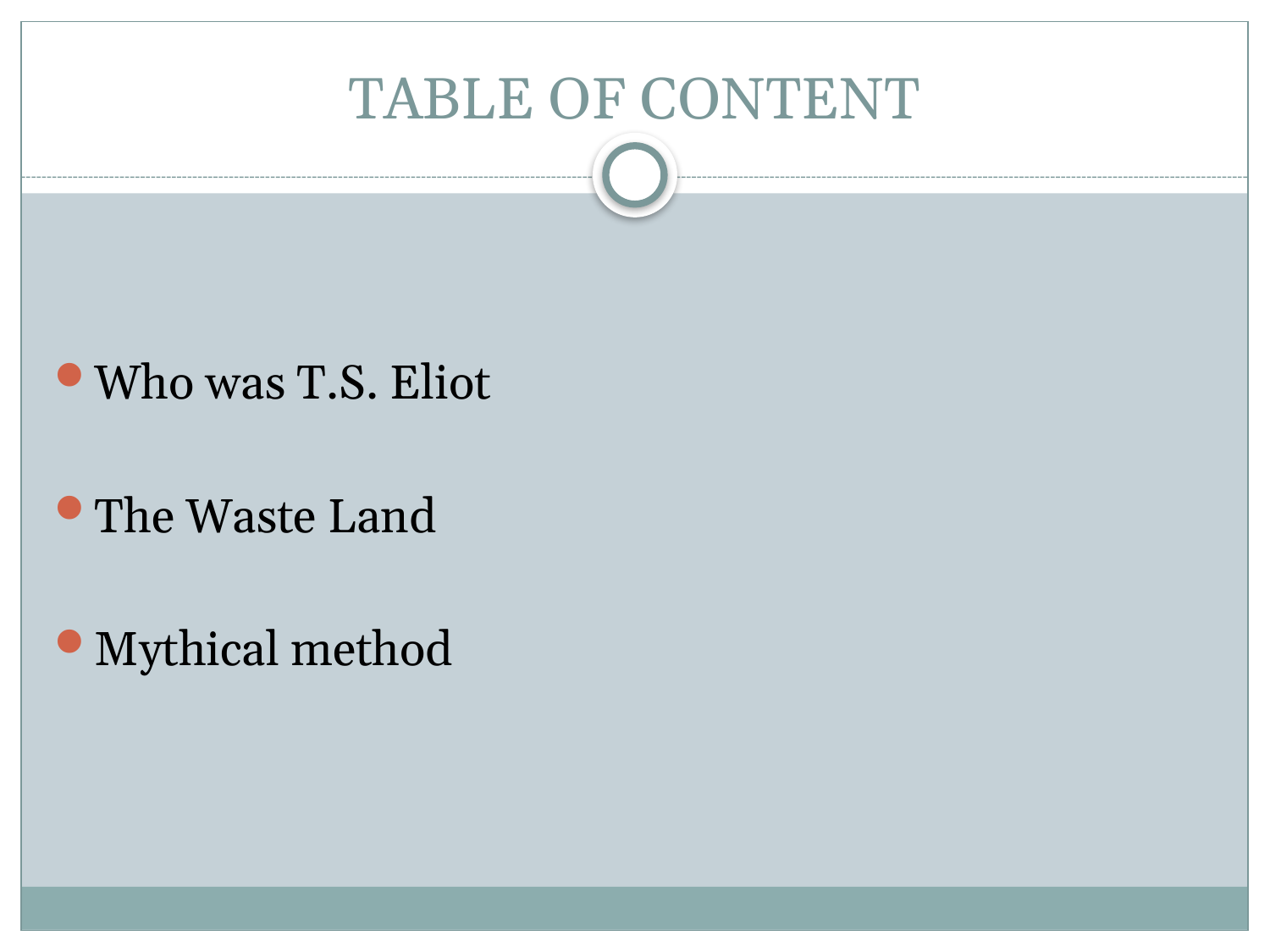

# TABLE OF CONTENT

Who was T.S. Eliot

The Waste Land

Mythical method